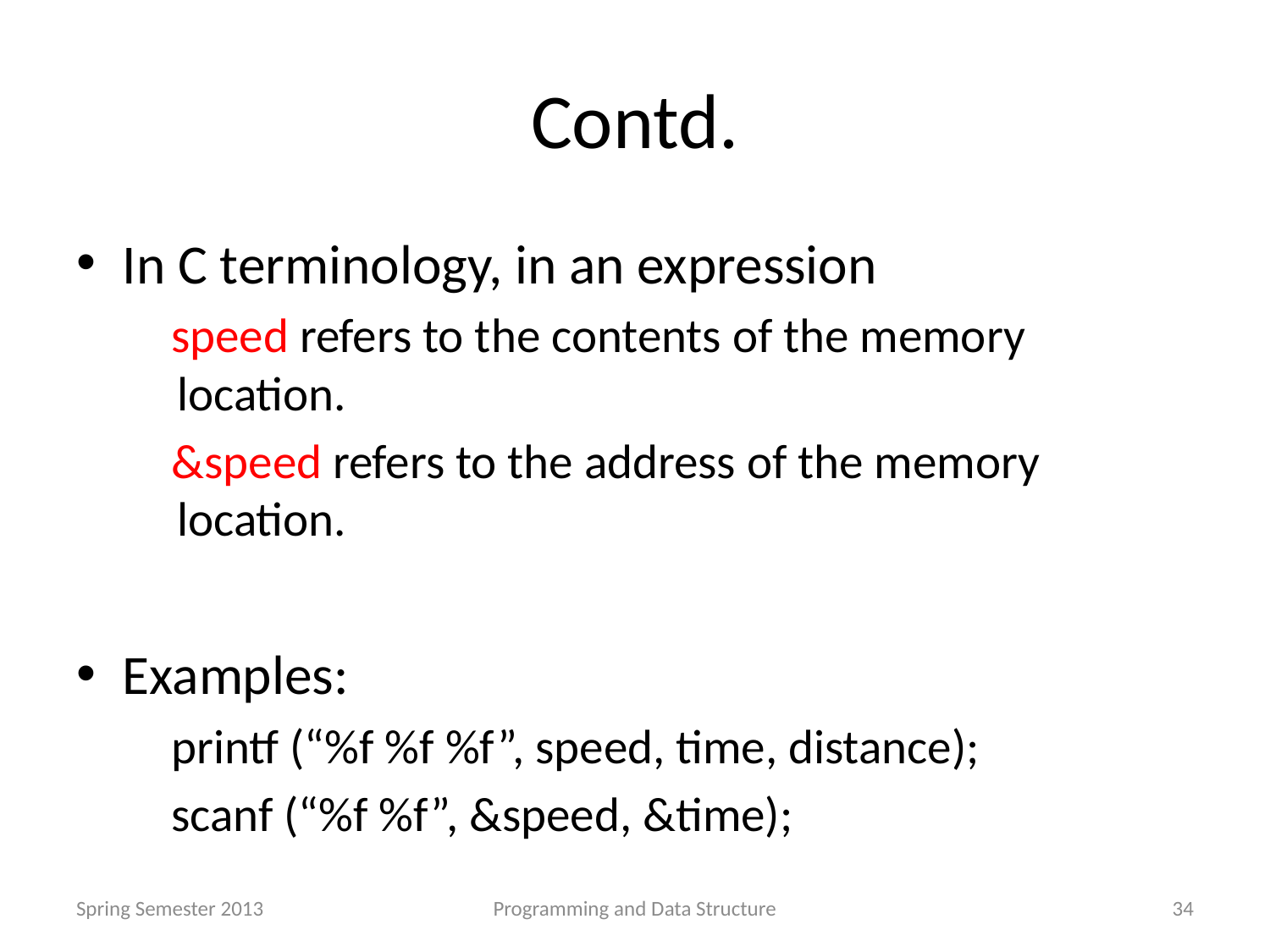

# Contd.
In C terminology, in an expression
   speed refers to the contents of the memory location.
   &speed refers to the address of the memory location.

Examples:
   printf (“%f %f %f”, speed, time, distance);
   scanf (“%f %f”, &speed, &time);
Spring Semester 2013
Programming and Data Structure
34